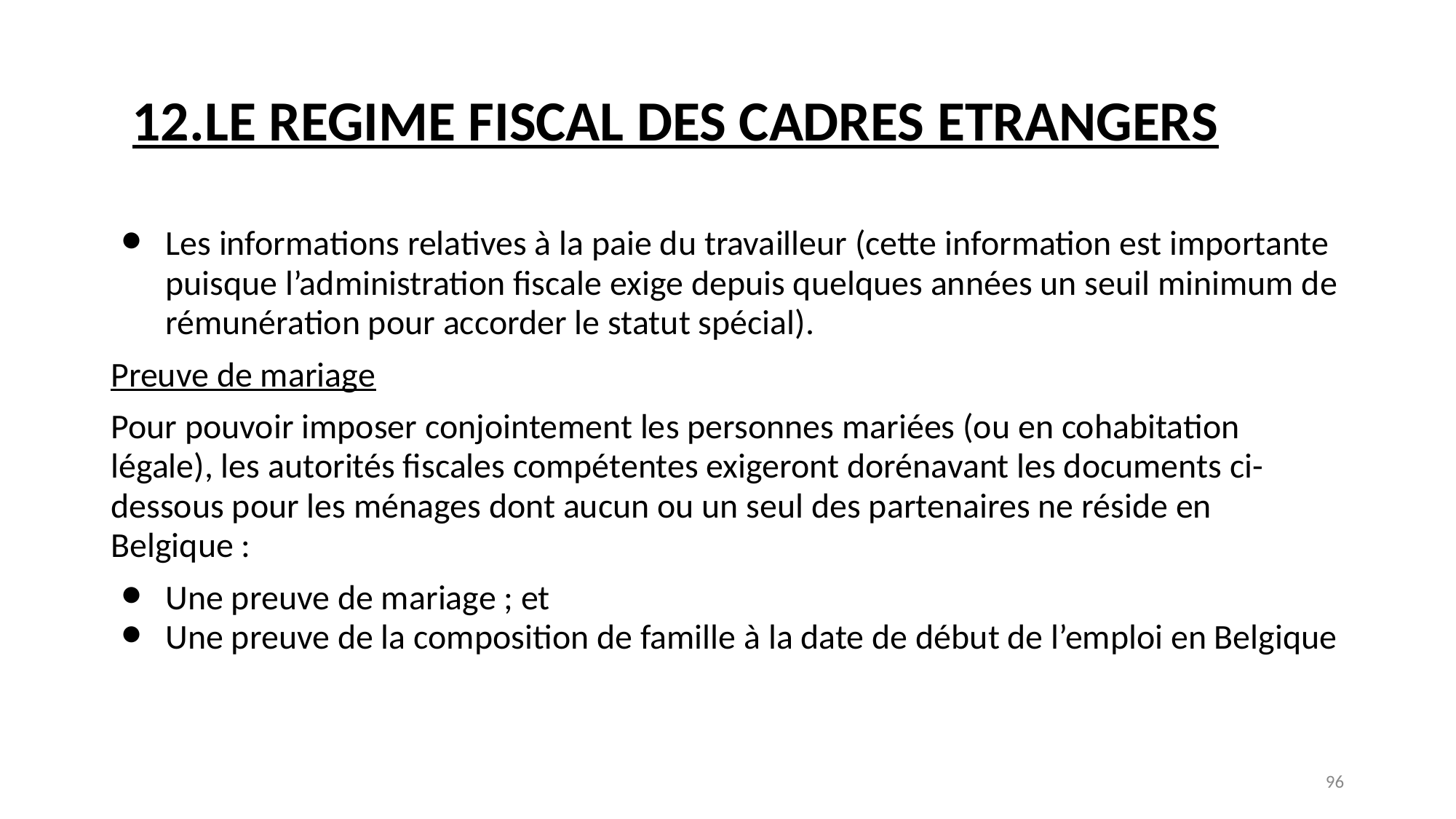

# 12.LE REGIME FISCAL DES CADRES ETRANGERS
Les informations relatives à la paie du travailleur (cette information est importante puisque l’administration fiscale exige depuis quelques années un seuil minimum de rémunération pour accorder le statut spécial).
Preuve de mariage
Pour pouvoir imposer conjointement les personnes mariées (ou en cohabitation légale), les autorités fiscales compétentes exigeront dorénavant les documents ci-dessous pour les ménages dont aucun ou un seul des partenaires ne réside en Belgique :
Une preuve de mariage ; et
Une preuve de la composition de famille à la date de début de l’emploi en Belgique

96